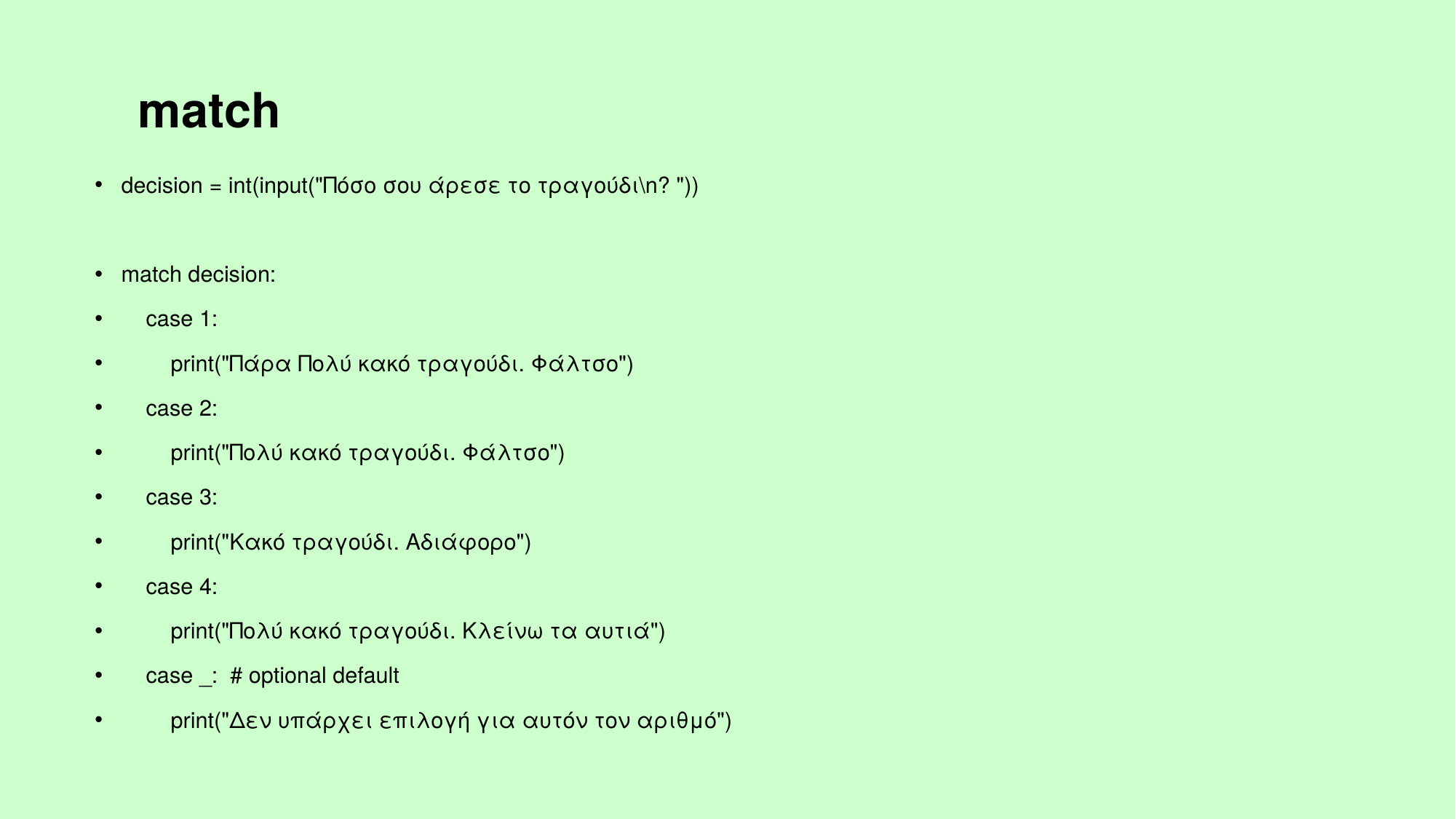

# match
decision = int(input("Πόσο σου άρεσε το τραγούδι\n? "))

match decision:
    case 1:
        print("Πάρα Πολύ κακό τραγούδι. Φάλτσο")
    case 2:
        print("Πολύ κακό τραγούδι. Φάλτσο")
    case 3:
        print("Κακό τραγούδι. Αδιάφορο")
    case 4:
        print("Πολύ κακό τραγούδι. Κλείνω τα αυτιά")
    case _:  # optional default
        print("Δεν υπάρχει επιλογή για αυτόν τον αριθμό")